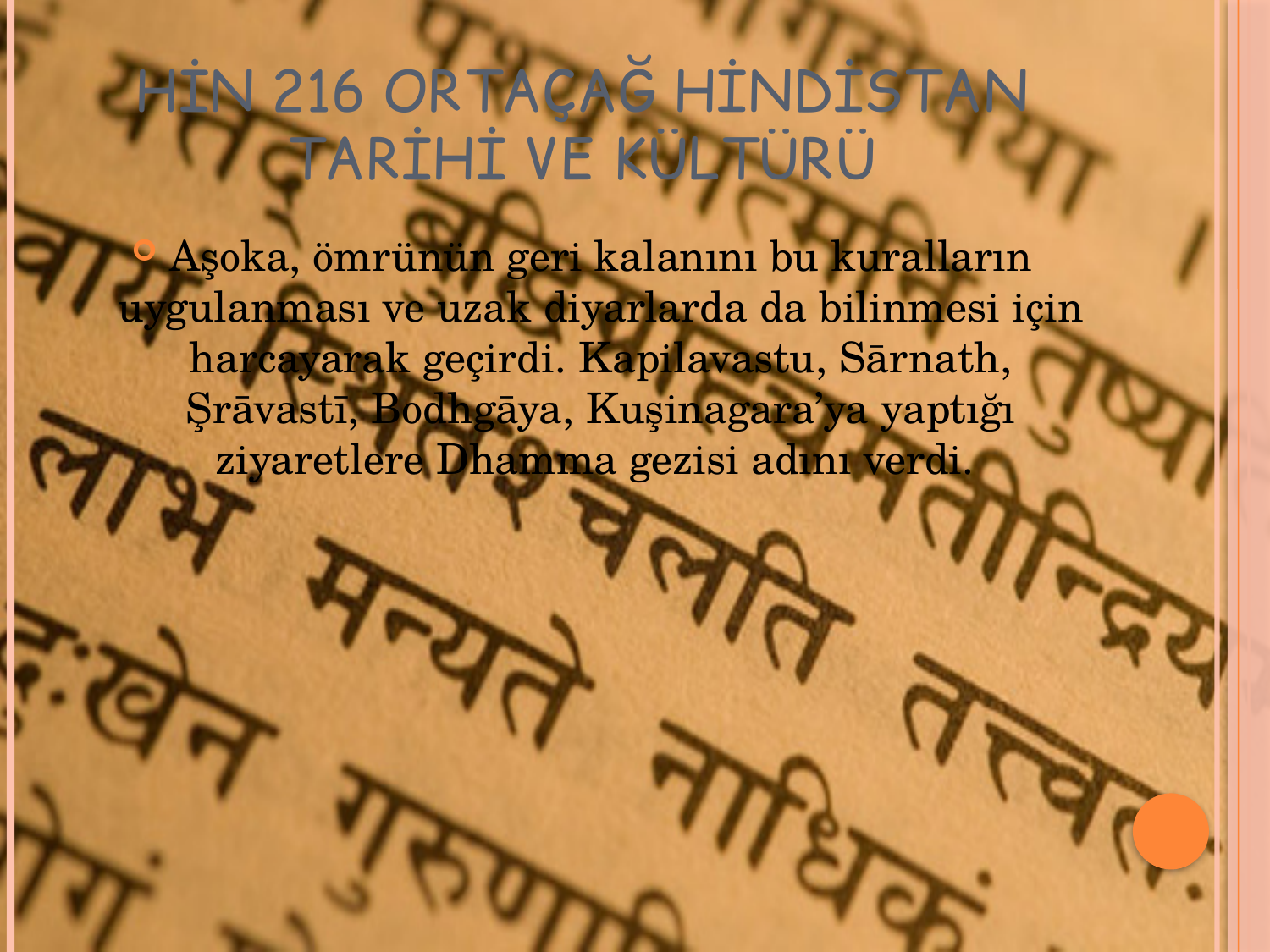

# HİN 216 ORTAÇAĞ HİNDİSTAN TARİHİ VE KÜLTÜRÜ
Aşoka, ömrünün geri kalanını bu kuralların uygulanması ve uzak diyarlarda da bilinmesi için harcayarak geçirdi. Kapilavastu, Sārnath, Şrāvastī, Bodhgāya, Kuşinagara’ya yaptığı ziyaretlere Dhamma gezisi adını verdi.